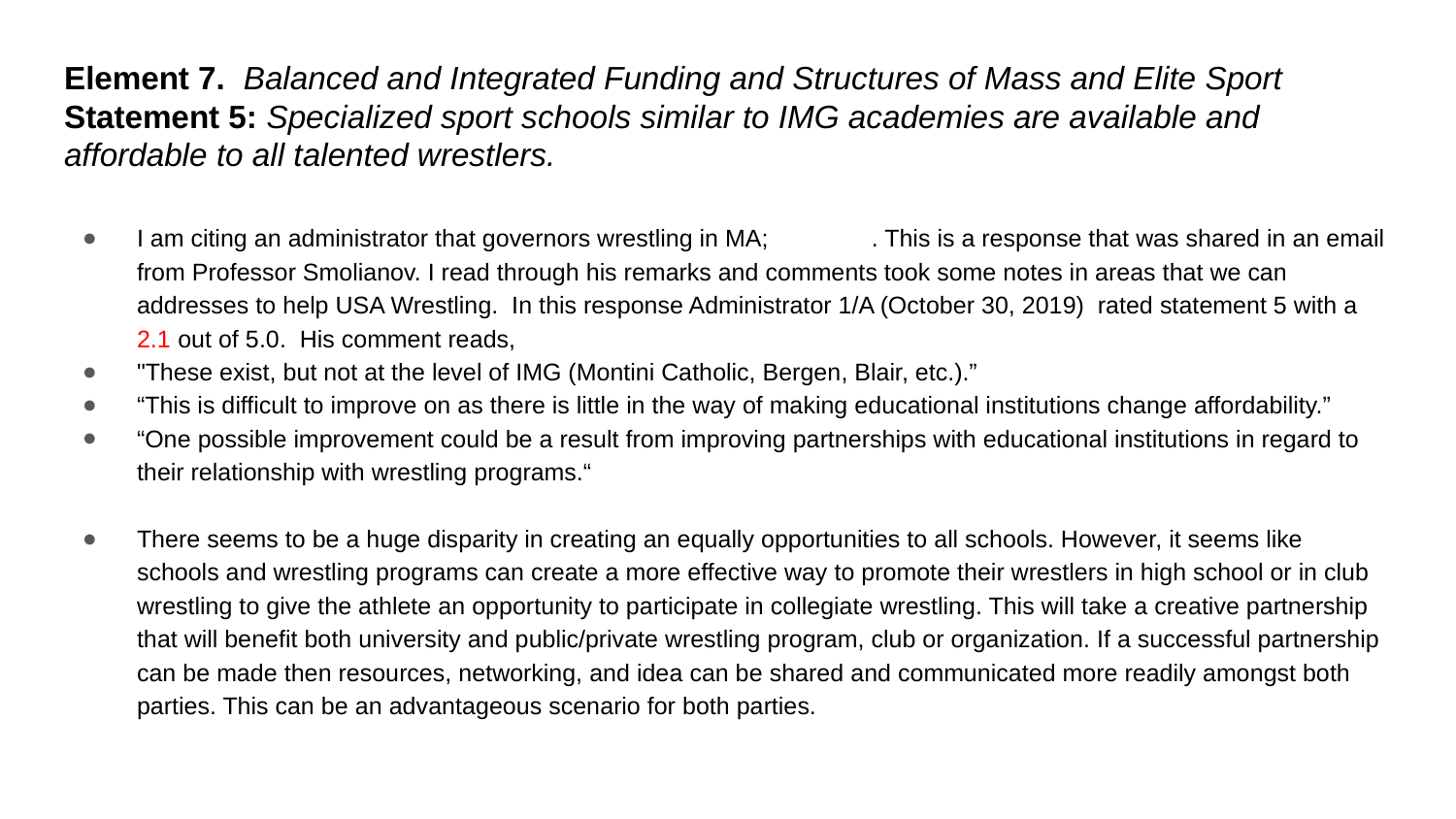

# Element 7.  Balanced and Integrated Funding and Structures of Mass and Elite Sport Statement 5: Specialized sport schools similar to IMG academies are available and affordable to all talented wrestlers.
I am citing an administrator that governors wrestling in MA; 	 . This is a response that was shared in an email from Professor Smolianov. I read through his remarks and comments took some notes in areas that we can addresses to help USA Wrestling.  In this response Administrator 1/A (October 30, 2019)  rated statement 5 with a 2.1 out of 5.0.  His comment reads,
"These exist, but not at the level of IMG (Montini Catholic, Bergen, Blair, etc.).”
“This is difficult to improve on as there is little in the way of making educational institutions change affordability.”
“One possible improvement could be a result from improving partnerships with educational institutions in regard to their relationship with wrestling programs.“

There seems to be a huge disparity in creating an equally opportunities to all schools. However, it seems like schools and wrestling programs can create a more effective way to promote their wrestlers in high school or in club wrestling to give the athlete an opportunity to participate in collegiate wrestling. This will take a creative partnership that will benefit both university and public/private wrestling program, club or organization. If a successful partnership can be made then resources, networking, and idea can be shared and communicated more readily amongst both parties. This can be an advantageous scenario for both parties.